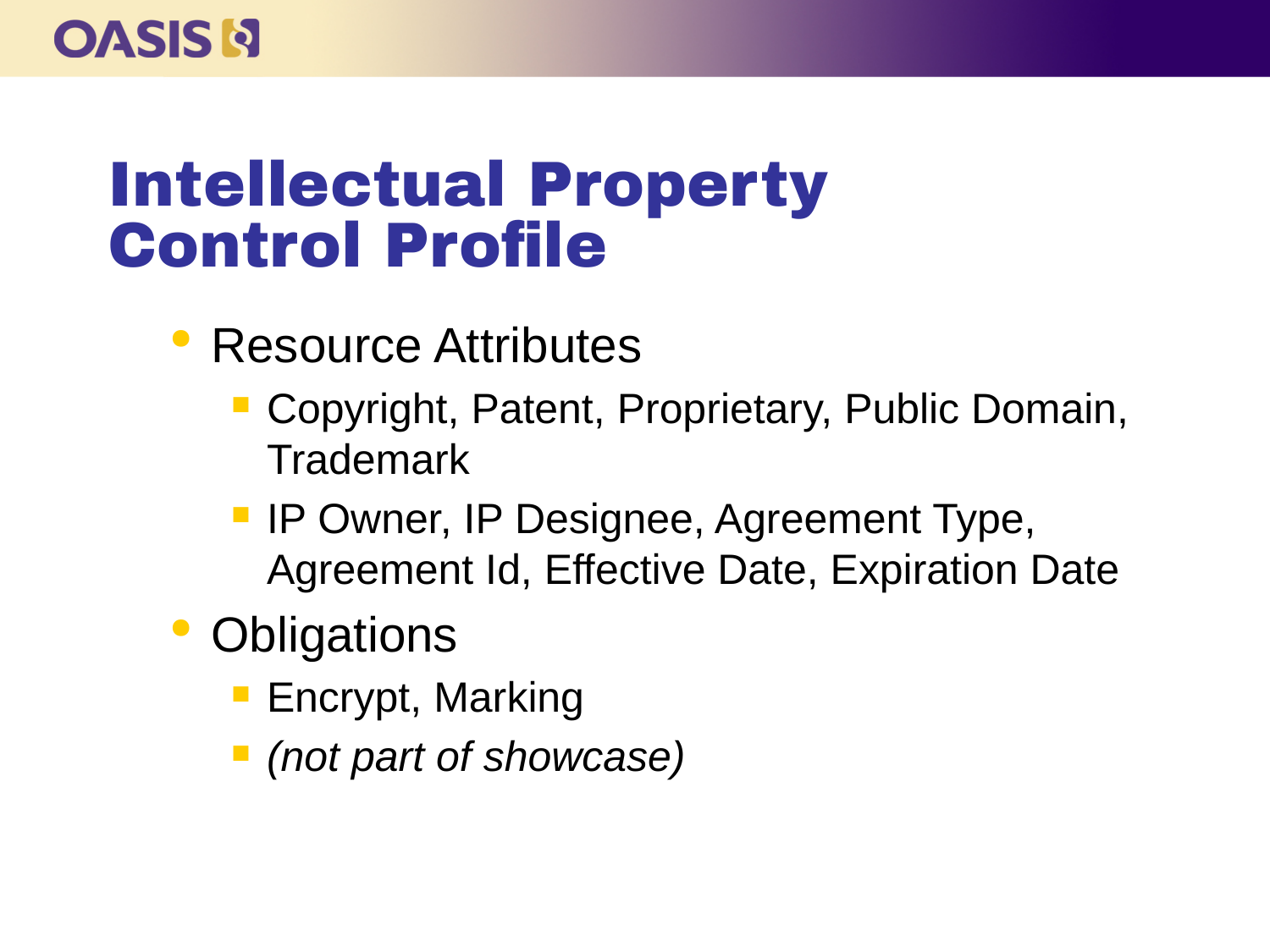

# Intellectual Property Control Profile
Resource Attributes
Copyright, Patent, Proprietary, Public Domain, Trademark
IP Owner, IP Designee, Agreement Type, Agreement Id, Effective Date, Expiration Date
Obligations
Encrypt, Marking
(not part of showcase)